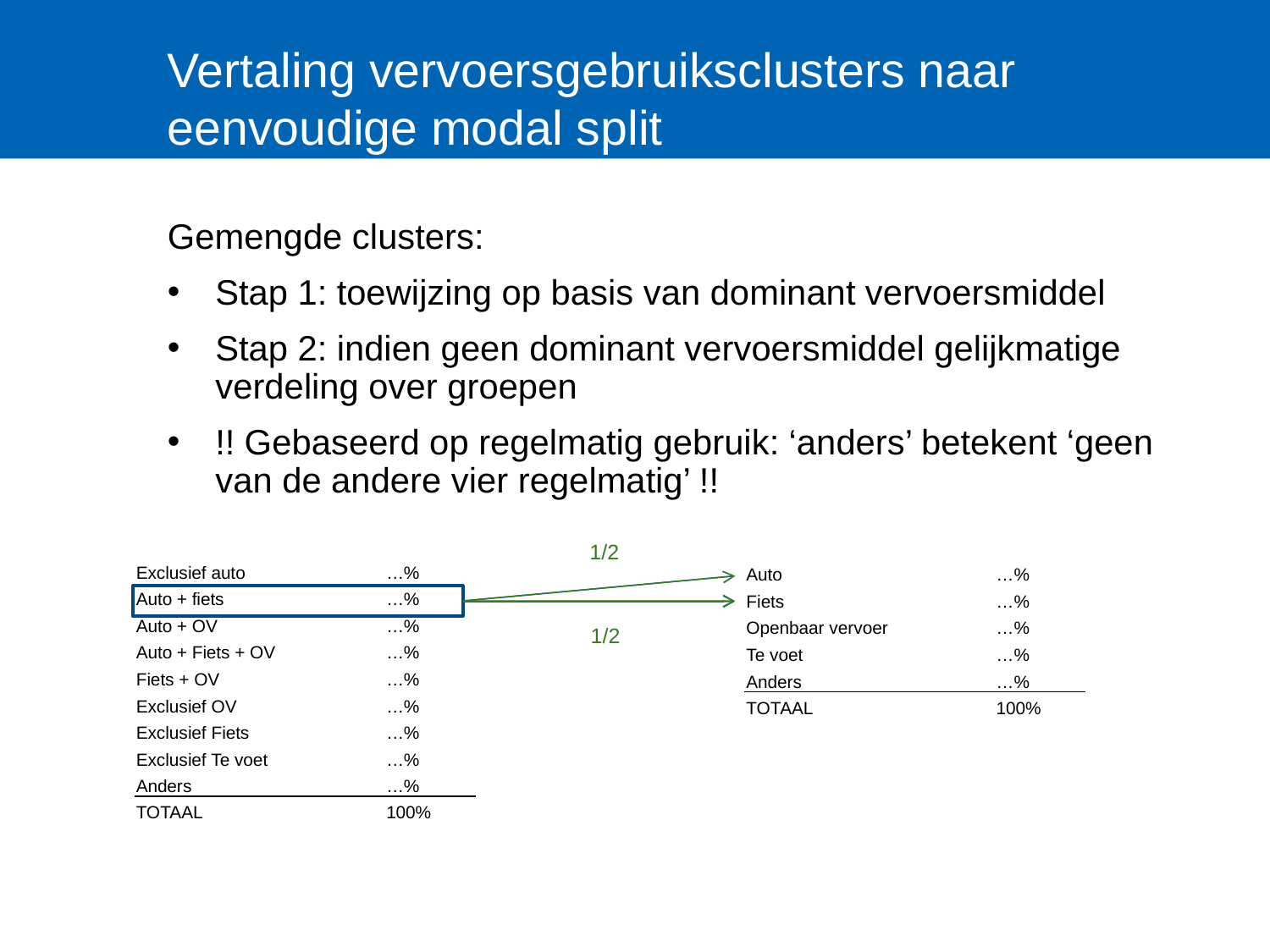

# Vertaling vervoersgebruiksclusters naar eenvoudige modal split
Gemengde clusters:
Stap 1: toewijzing op basis van dominant vervoersmiddel
Stap 2: indien geen dominant vervoersmiddel gelijkmatige verdeling over groepen
!! Gebaseerd op regelmatig gebruik: ‘anders’ betekent ‘geen van de andere vier regelmatig’ !!
1/2
| Exclusief auto | …% |
| --- | --- |
| Auto + fiets | …% |
| Auto + OV | …% |
| Auto + Fiets + OV | …% |
| Fiets + OV | …% |
| Exclusief OV | …% |
| Exclusief Fiets | …% |
| Exclusief Te voet | …% |
| Anders | …% |
| TOTAAL | 100% |
| Auto | …% |
| --- | --- |
| Fiets | …% |
| Openbaar vervoer | …% |
| Te voet | …% |
| Anders | …% |
| TOTAAL | 100% |

1/2